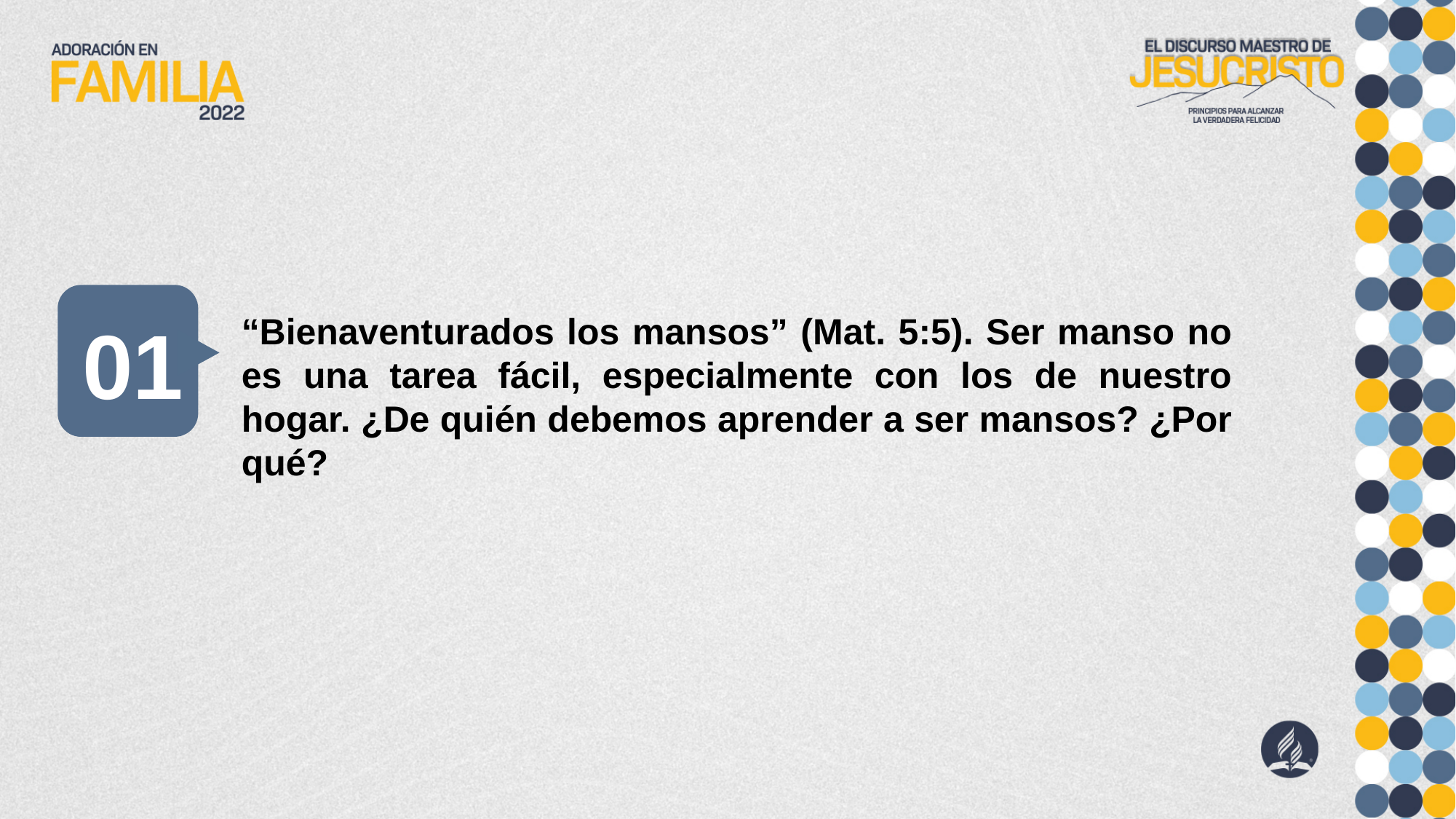

01
“Bienaventurados los mansos” (Mat. 5:5). Ser manso no es una tarea fácil, especialmente con los de nuestro hogar. ¿De quién debemos aprender a ser mansos? ¿Por qué?